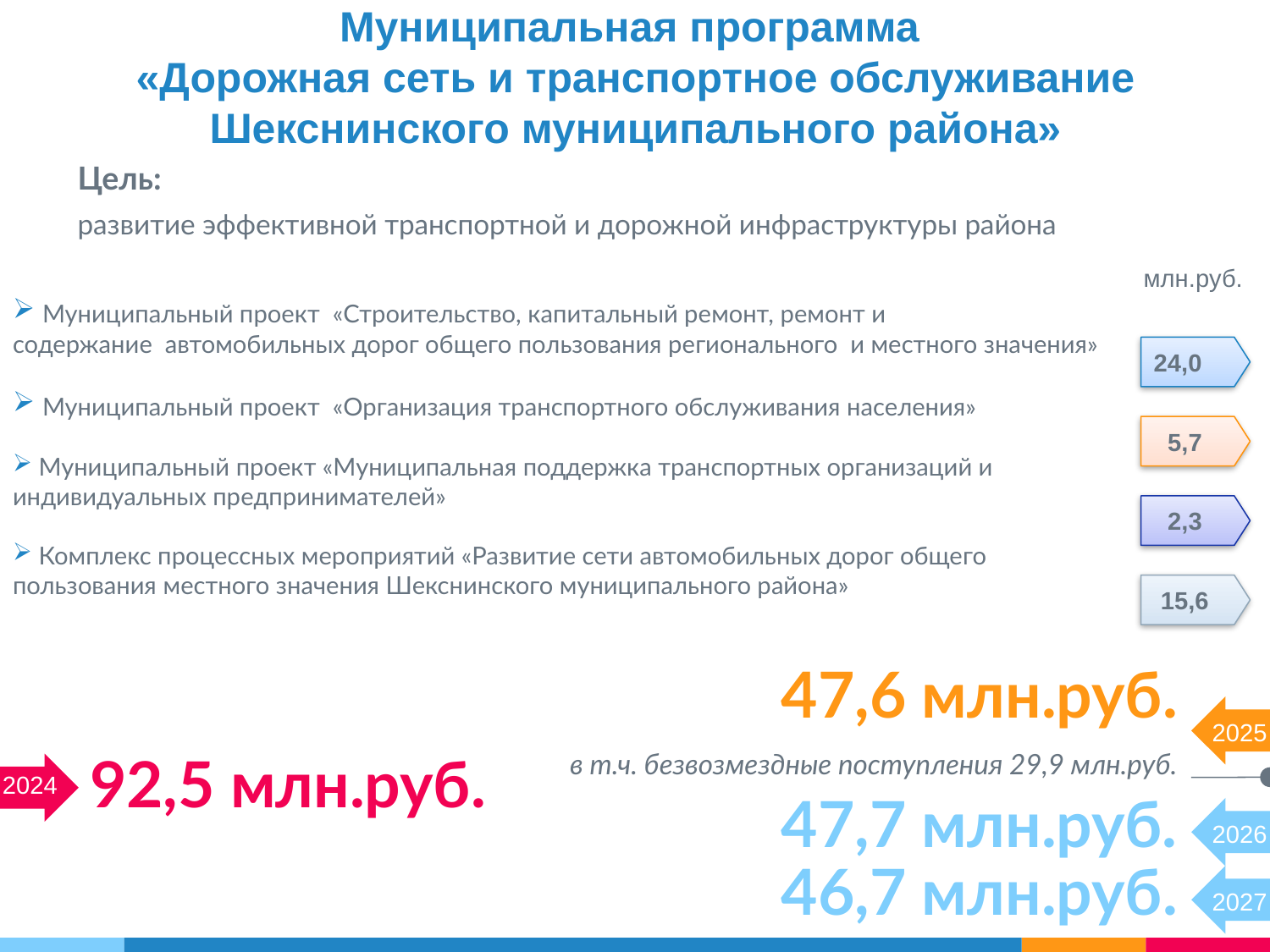

# Муниципальная программа «Дорожная сеть и транспортное обслуживание Шекснинского муниципального района»
Цель:
развитие эффективной транспортной и дорожной инфраструктуры района
          млн.руб.

 Муниципальный проект  «Строительство, капитальный ремонт, ремонт и
содержание  автомобильных дорог общего пользования регионального  и местного значения»

 Муниципальный проект  «Организация транспортного обслуживания населения»

 Муниципальный проект «Муниципальная поддержка транспортных организаций и
индивидуальных предпринимателей»

 Комплекс процессных мероприятий «Развитие сети автомобильных дорог общего
пользования местного значения Шекснинского муниципального района»

24,0
  5,7
  2,3
 15,6
47,6 млн.руб.

2025
92,5 млн.руб.
в т.ч. безвозмездные поступления 29,9 млн.руб.
47,7 млн.руб.

2024

2026
46,7 млн.руб.

2027